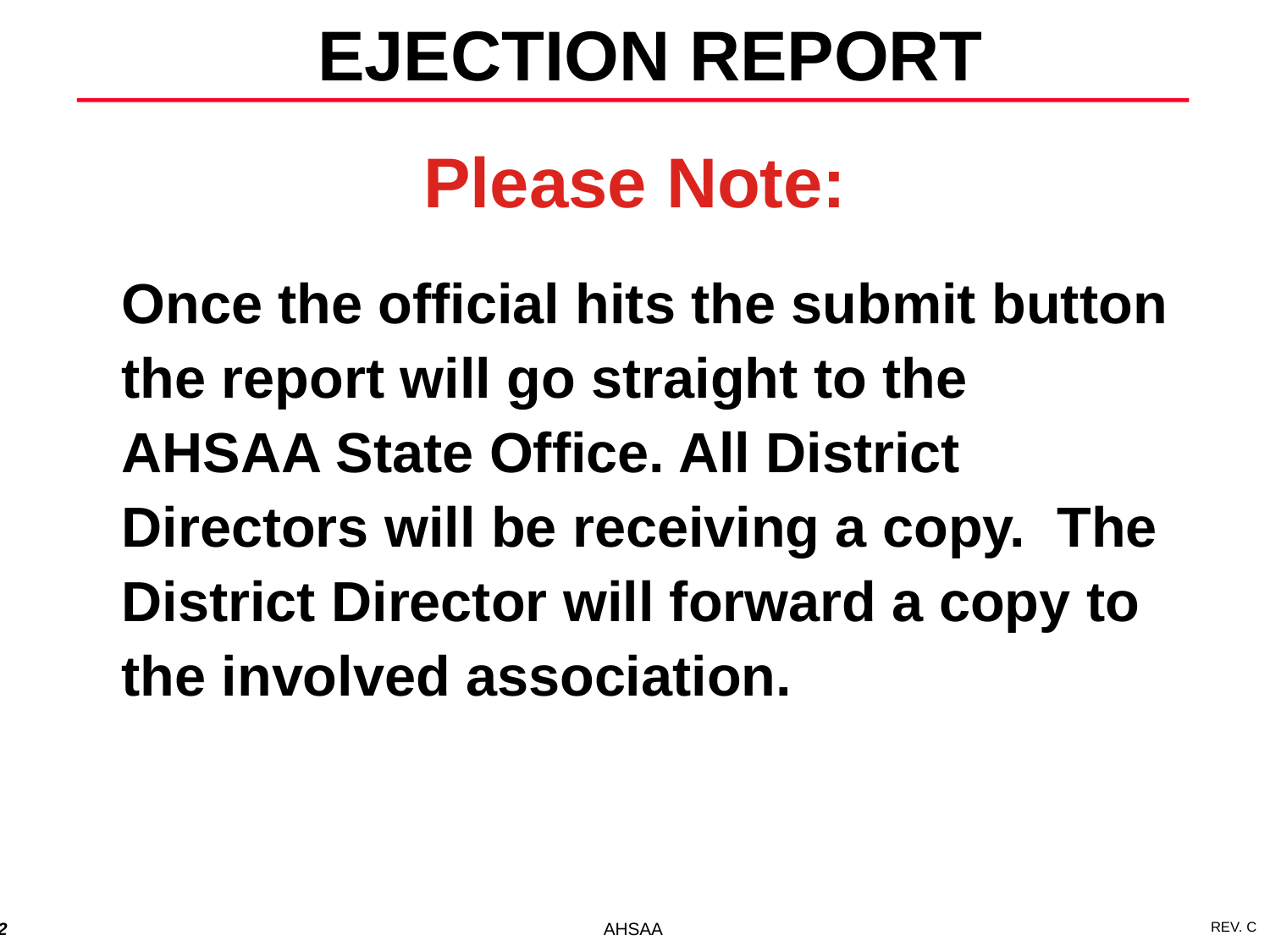

EJECTION REPORT
# Please Note:
Once the official hits the submit button the report will go straight to the AHSAA State Office. All District Directors will be receiving a copy.  The District Director will forward a copy to the involved association.